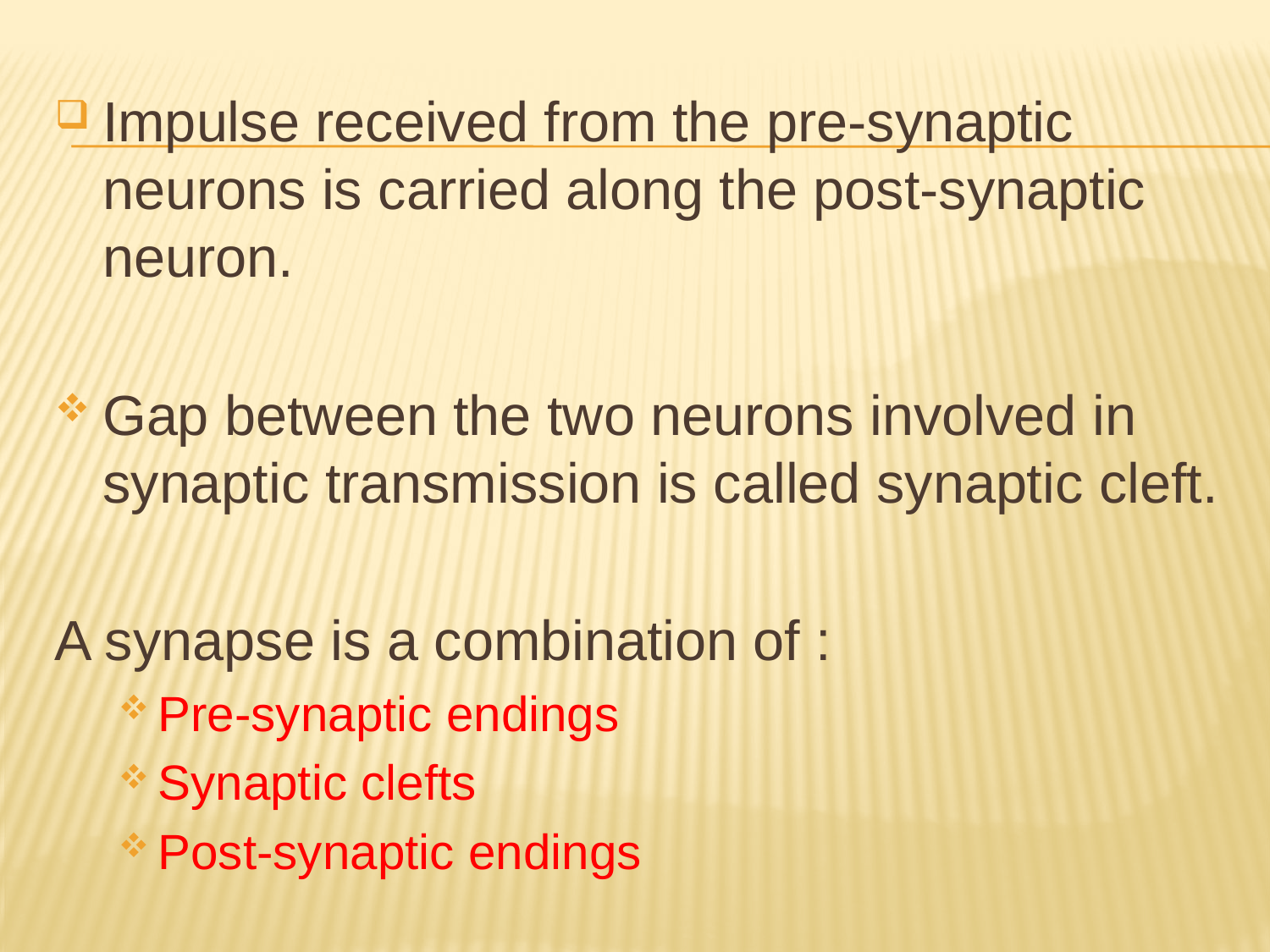

Impulse received from the pre-synaptic neurons is carried along the post-synaptic neuron.

Gap between the two neurons involved in synaptic transmission is called synaptic cleft.

A synapse is a combination of :
Pre-synaptic endings
Synaptic clefts
Post-synaptic endings